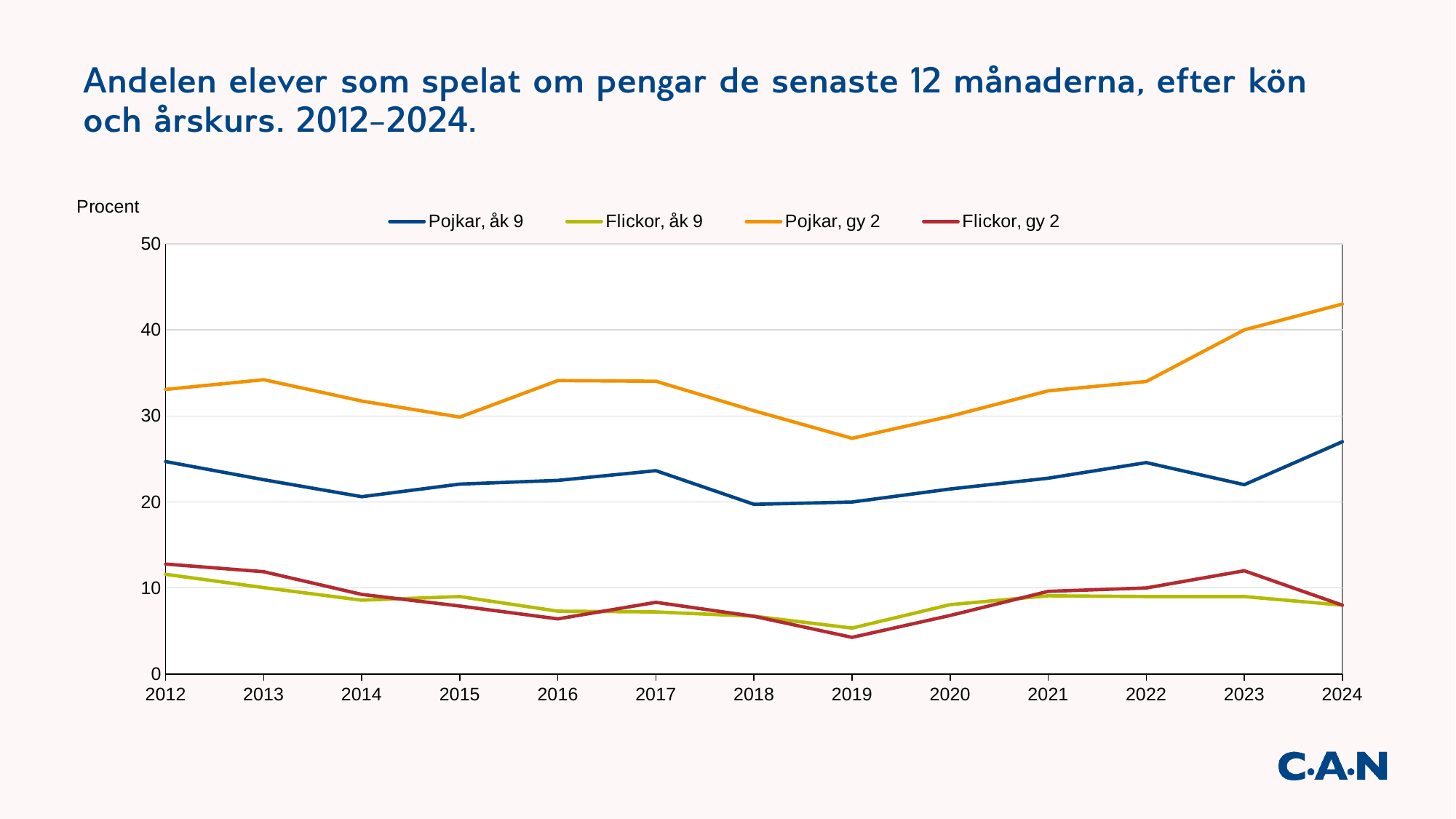

# Andelen elever som spelat om pengar de senaste 12 månaderna, efter kön och årskurs. 2012–2024.

### Chart

| Category | Pojkar, åk 9 | Flickor, åk 9 | Pojkar, gy 2 | Flickor, gy 2 |
|---|---|---|---|---|
| 2012 | 24.69 | 11.59 | 33.08 | 12.78 |
| 2013 | 22.58 | 10.04 | 34.21 | 11.89 |
| 2014 | 20.61 | 8.58 | 31.73 | 9.25 |
| 2015 | 22.07 | 9.0 | 29.86 | 7.9 |
| 2016 | 22.5 | 7.3 | 34.11 | 6.41 |
| 2017 | 23.63 | 7.21 | 34.03 | 8.33 |
| 2018 | 19.72 | 6.72 | 30.6 | 6.71 |
| 2019 | 19.99 | 5.34 | 27.4 | 4.26 |
| 2020 | 21.5 | 8.06 | 29.957621500000002 | 6.803836 |
| 2021 | 22.756446999999998 | 9.091058 | 32.915243000000004 | 9.607672 |
| 2022 | 24.57 | 9.0 | 34.0 | 10.0 |
| 2023 | 22.0 | 9.0 | 40.0 | 12.0 |
| 2024 | 27.0 | 8.0 | 43.0 | 8.0 |